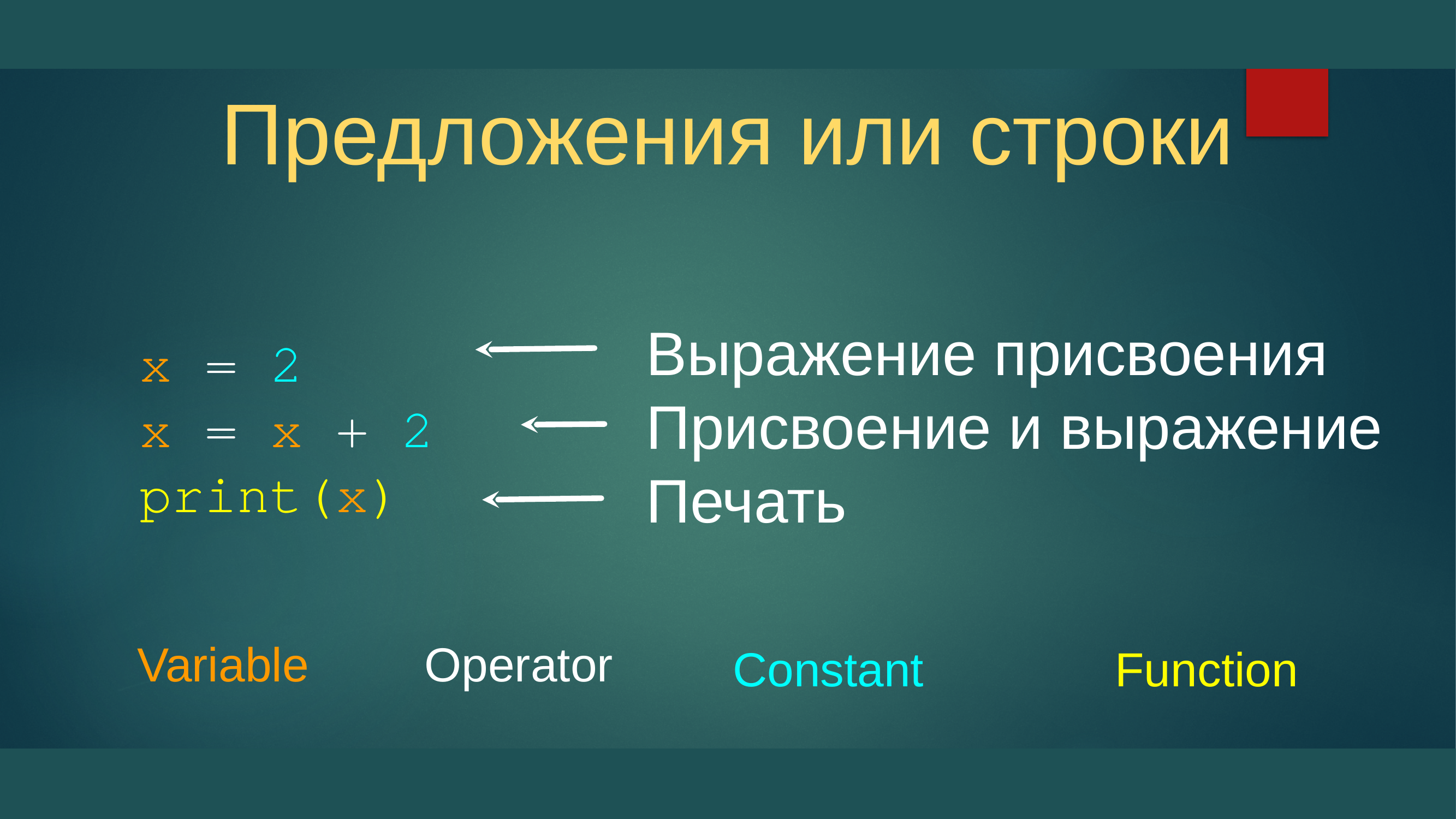

# Предложения или строки
Выражение присвоения
Присвоение и выражение
Печать
x = 2
x = x + 2
print(x)
Variable
Operator
Constant
Function